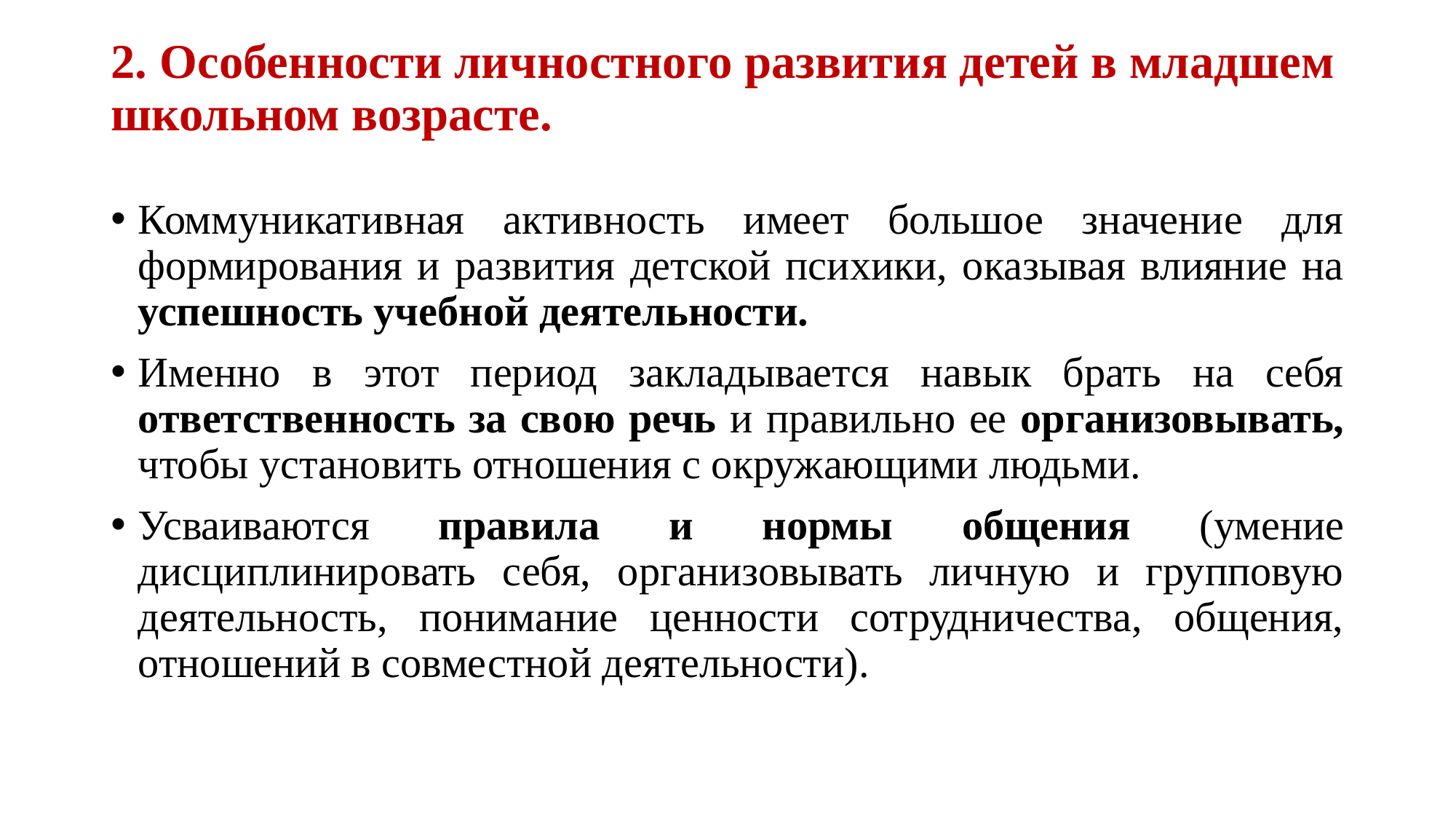

# 2. Особенности личностного развития детей в младшем школьном возрасте.
Коммуникативная активность имеет большое значение для формирования и развития детской психики, оказывая влияние на успешность учебной деятельности.
Именно в этот период закладывается навык брать на себя ответственность за свою речь и правильно ее организовывать, чтобы установить отношения с окружающими людьми.
Усваиваются правила и нормы общения (умение дисциплинировать себя, организовывать личную и групповую деятельность, понимание ценности сотрудничества, общения, отношений в совместной деятельности).